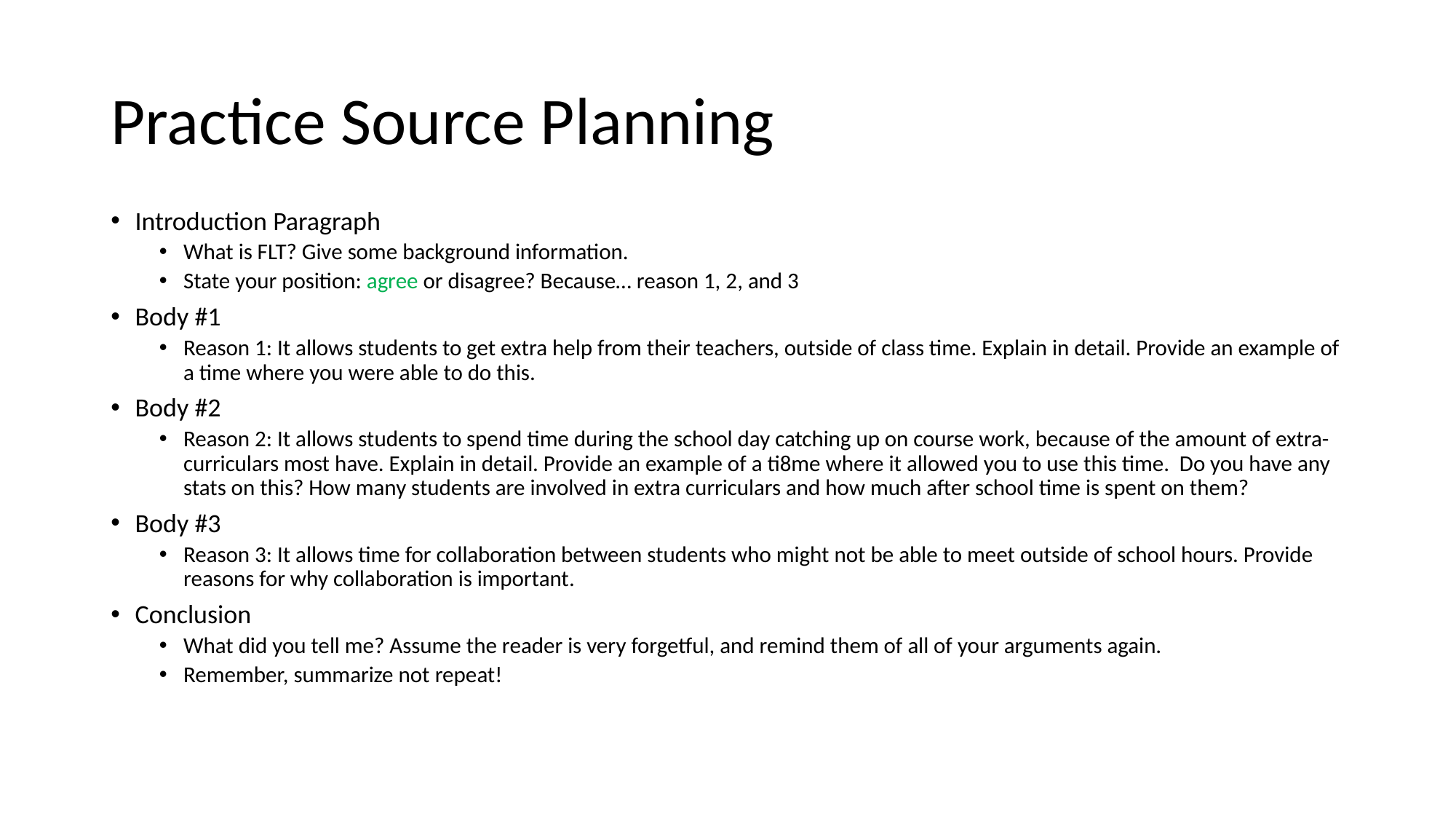

# Practice Source Planning
Introduction Paragraph
What is FLT? Give some background information.
State your position: agree or disagree? Because… reason 1, 2, and 3
Body #1
Reason 1: It allows students to get extra help from their teachers, outside of class time. Explain in detail. Provide an example of a time where you were able to do this.
Body #2
Reason 2: It allows students to spend time during the school day catching up on course work, because of the amount of extra-curriculars most have. Explain in detail. Provide an example of a ti8me where it allowed you to use this time.  Do you have any stats on this? How many students are involved in extra curriculars and how much after school time is spent on them?
Body #3
Reason 3: It allows time for collaboration between students who might not be able to meet outside of school hours. Provide reasons for why collaboration is important.
Conclusion
What did you tell me? Assume the reader is very forgetful, and remind them of all of your arguments again.
Remember, summarize not repeat!